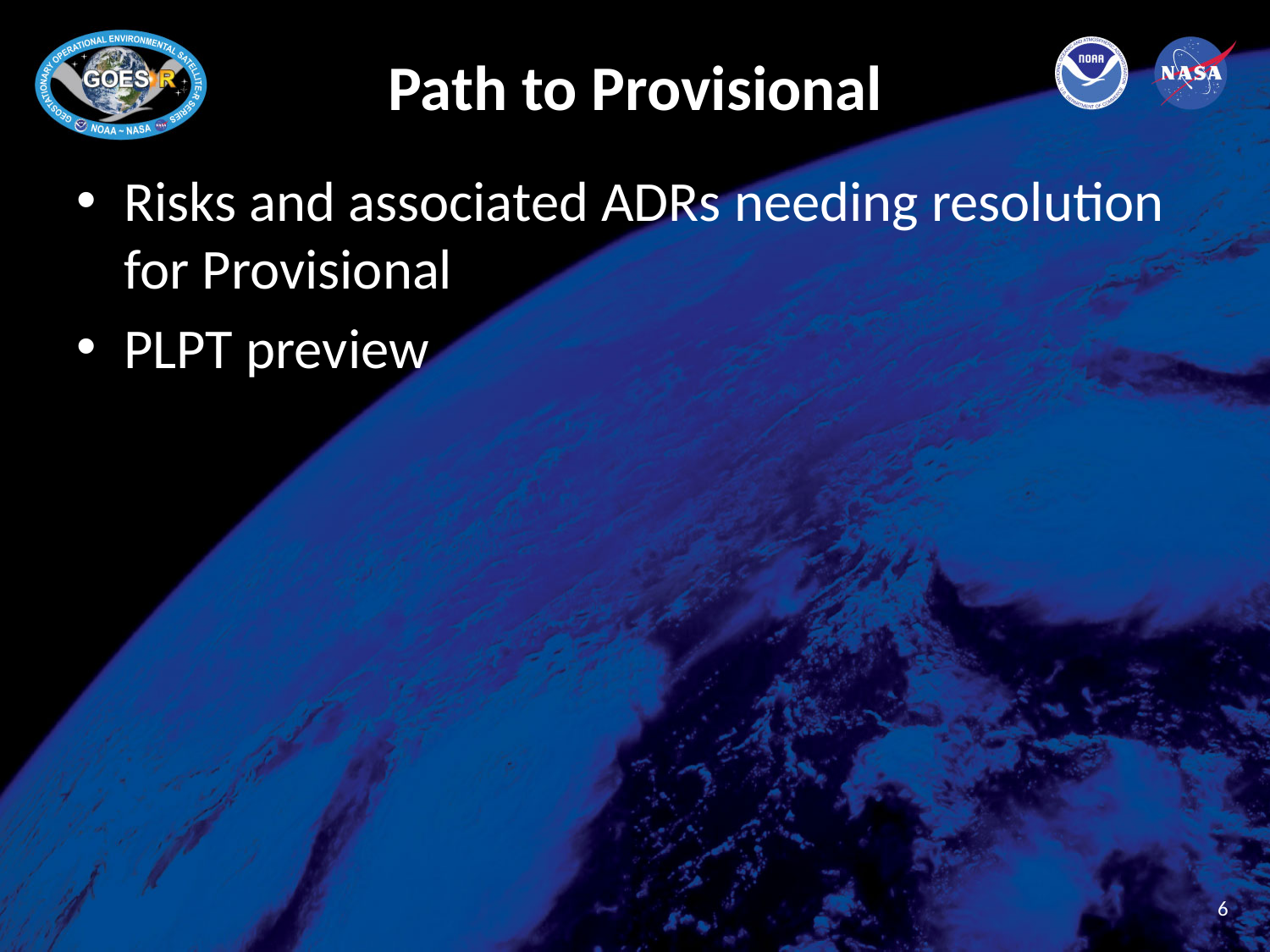

# Path to Provisional
Risks and associated ADRs needing resolution for Provisional
PLPT preview
6